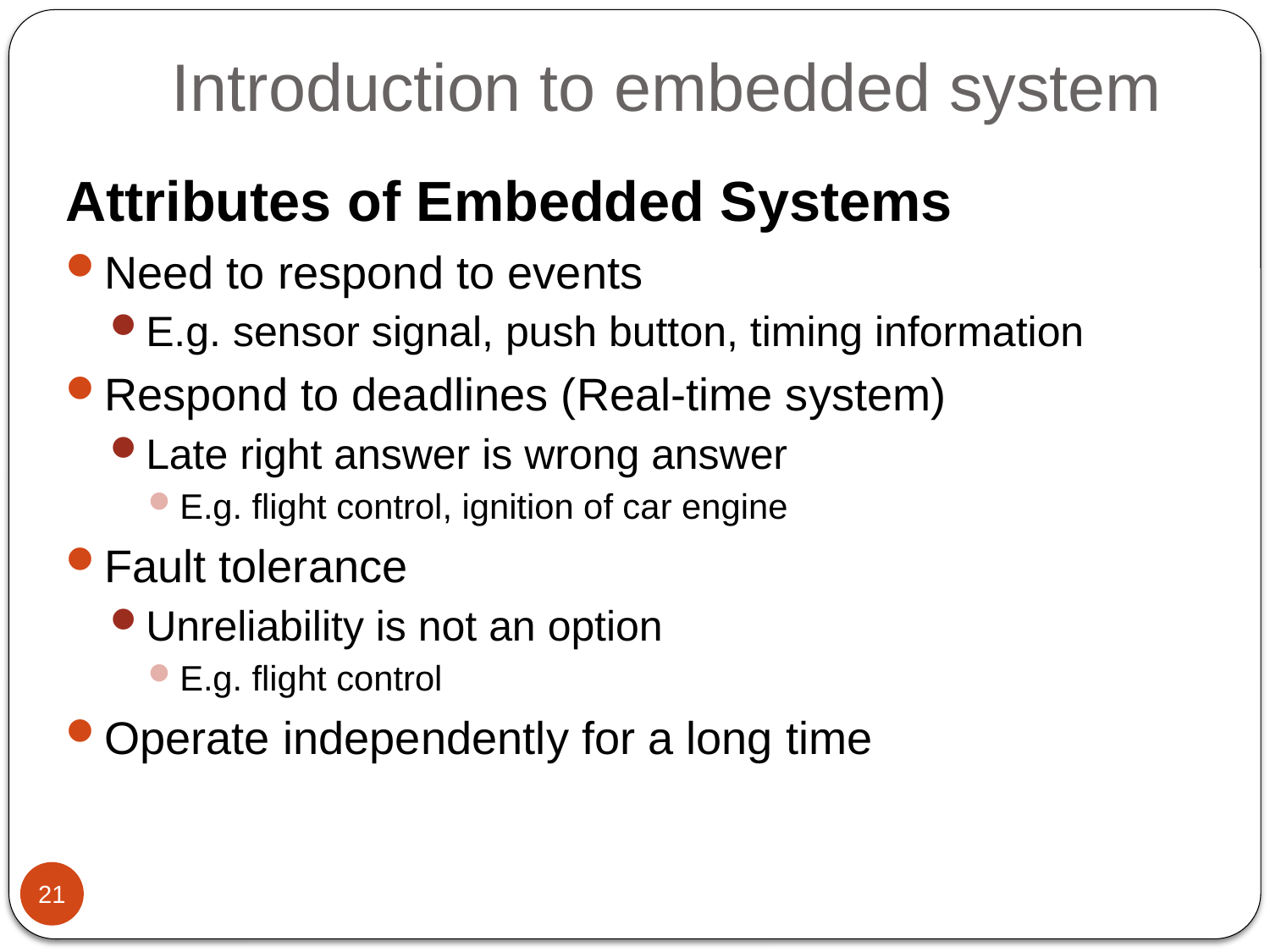

# Introduction to embedded system
Attributes of Embedded Systems
Need to respond to events
E.g. sensor signal, push button, timing information
Respond to deadlines (Real-time system)
Late right answer is wrong answer
E.g. flight control, ignition of car engine
Fault tolerance
Unreliability is not an option
E.g. flight control
Operate independently for a long time
21